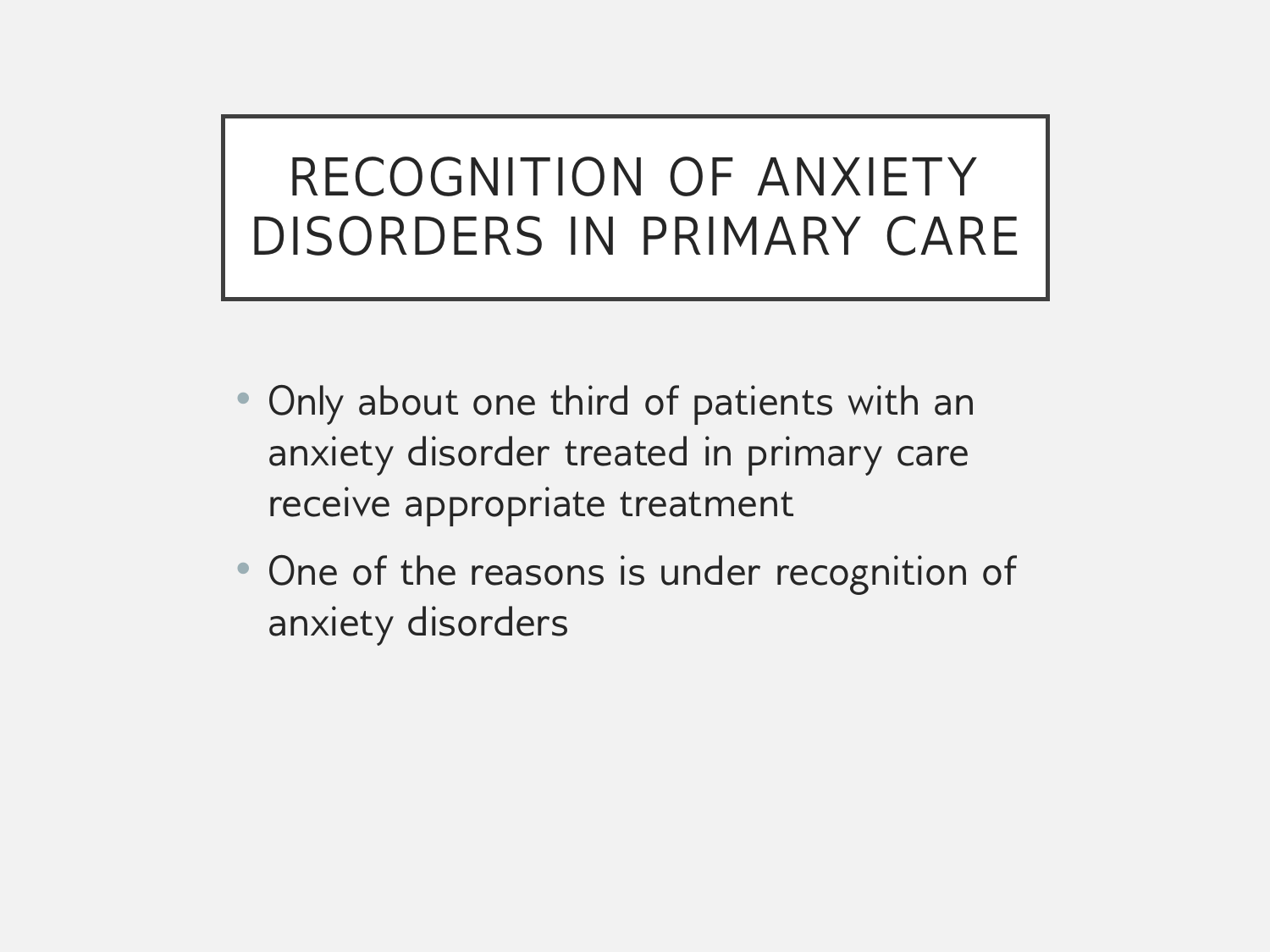

# Recognition of anxiety disorders in primary care
Only about one third of patients with an anxiety disorder treated in primary care receive appropriate treatment
One of the reasons is under recognition of anxiety disorders